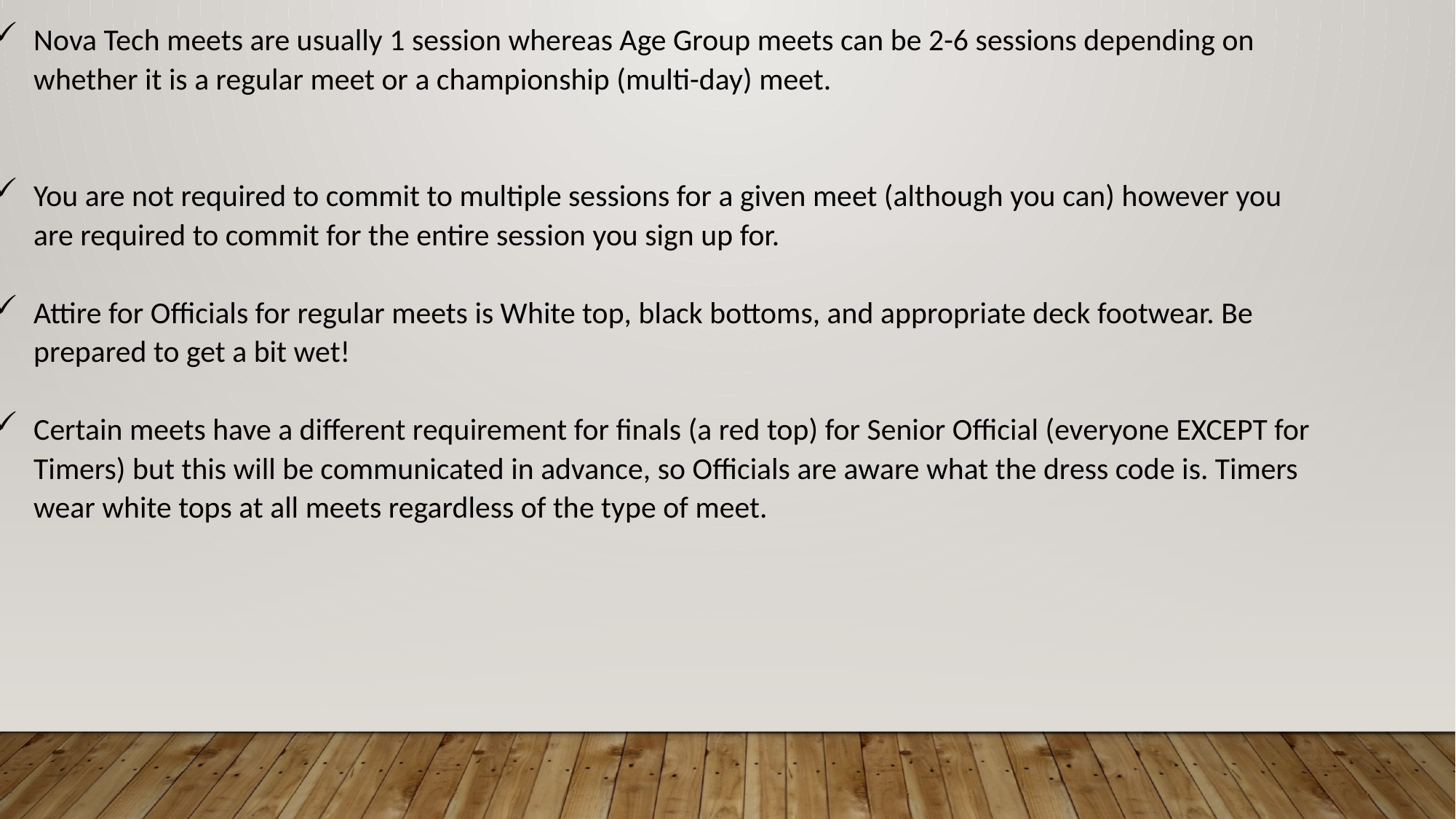

Nova Tech meets are usually 1 session whereas Age Group meets can be 2-6 sessions depending on whether it is a regular meet or a championship (multi-day) meet.

You are not required to commit to multiple sessions for a given meet (although you can) however you are required to commit for the entire session you sign up for.

Attire for Officials for regular meets is White top, black bottoms, and appropriate deck footwear. Be prepared to get a bit wet!

Certain meets have a different requirement for finals (a red top) for Senior Official (everyone EXCEPT for Timers) but this will be communicated in advance, so Officials are aware what the dress code is. Timers wear white tops at all meets regardless of the type of meet.